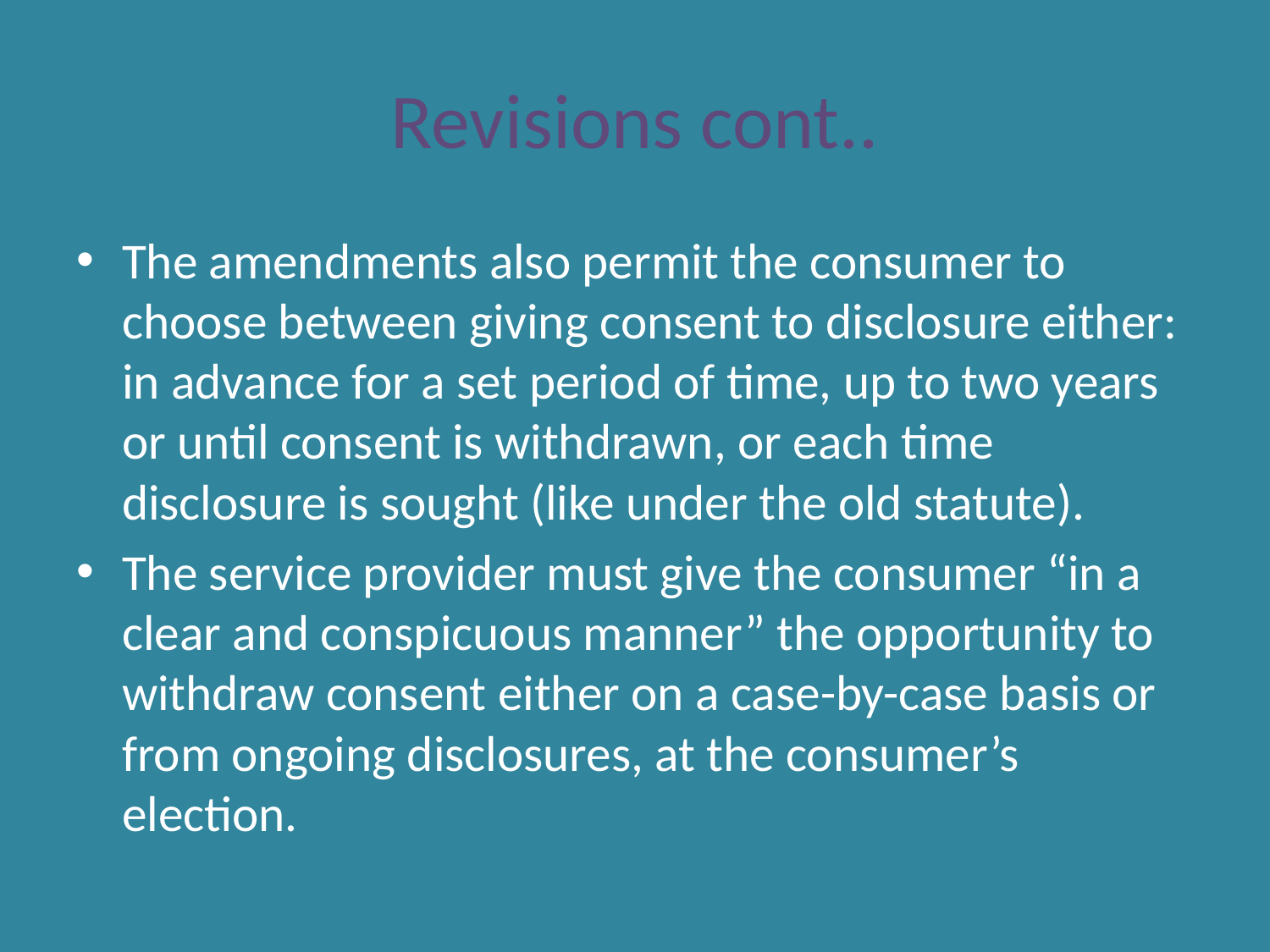

# Revisions cont..
The amendments also permit the consumer to choose between giving consent to disclosure either:  in advance for a set period of time, up to two years or until consent is withdrawn, or each time disclosure is sought (like under the old statute).
The service provider must give the consumer “in a clear and conspicuous manner” the opportunity to withdraw consent either on a case-by-case basis or from ongoing disclosures, at the consumer’s election.